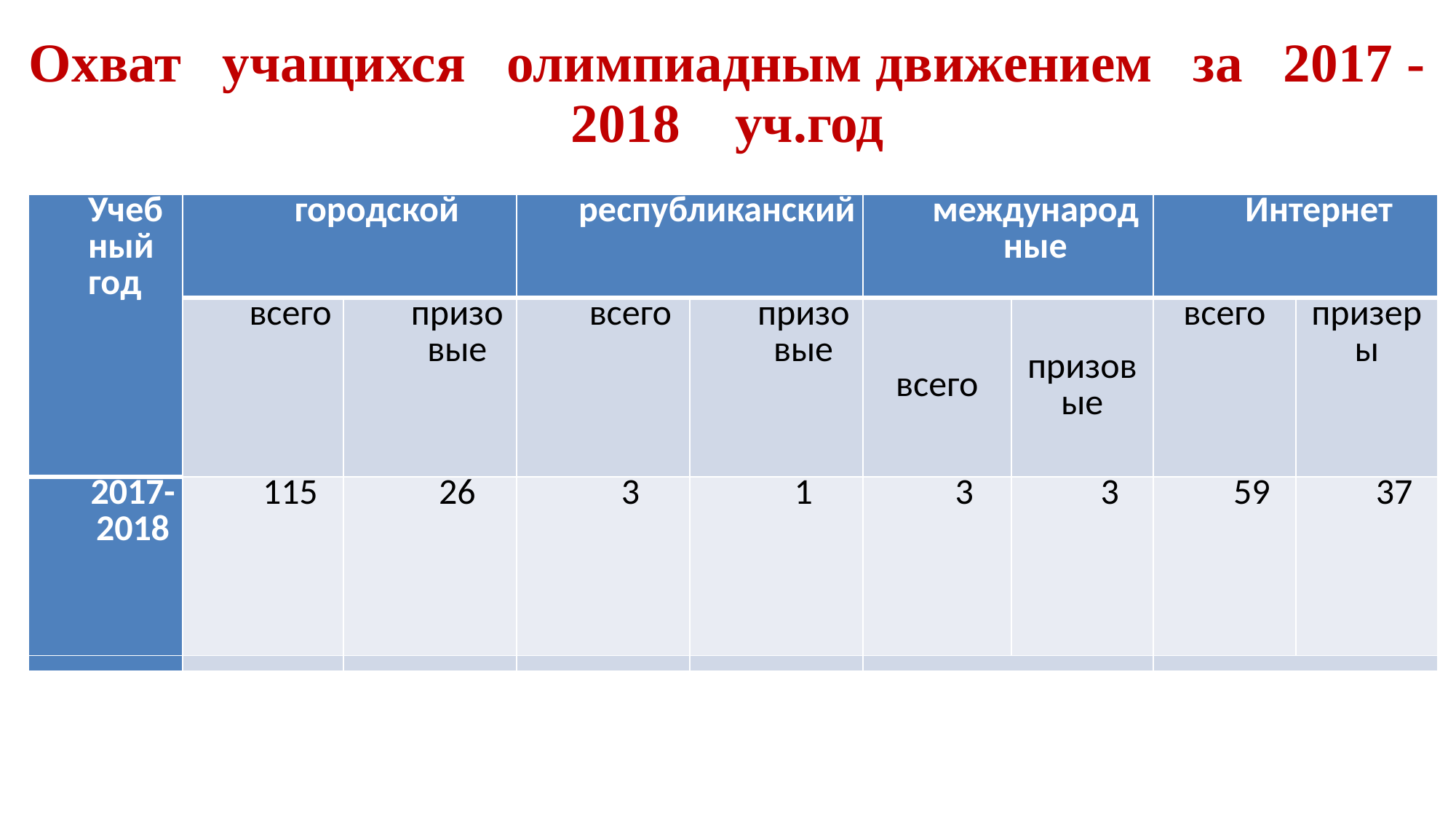

# Охват   учащихся   олимпиадным движением   за   2017 -2018    уч.год
| Учебный год | городской |  | республиканский |  | международные |  | Интернет |  |
| --- | --- | --- | --- | --- | --- | --- | --- | --- |
|  | всего | призовые | всего | призовые | всего | призовые | всего | призеры |
| 2017-2018 | 115 | 26 | 3 | 1 | 3 | 3 | 59 | 37 |
|  |  |  |  |  |  |  |  |  |